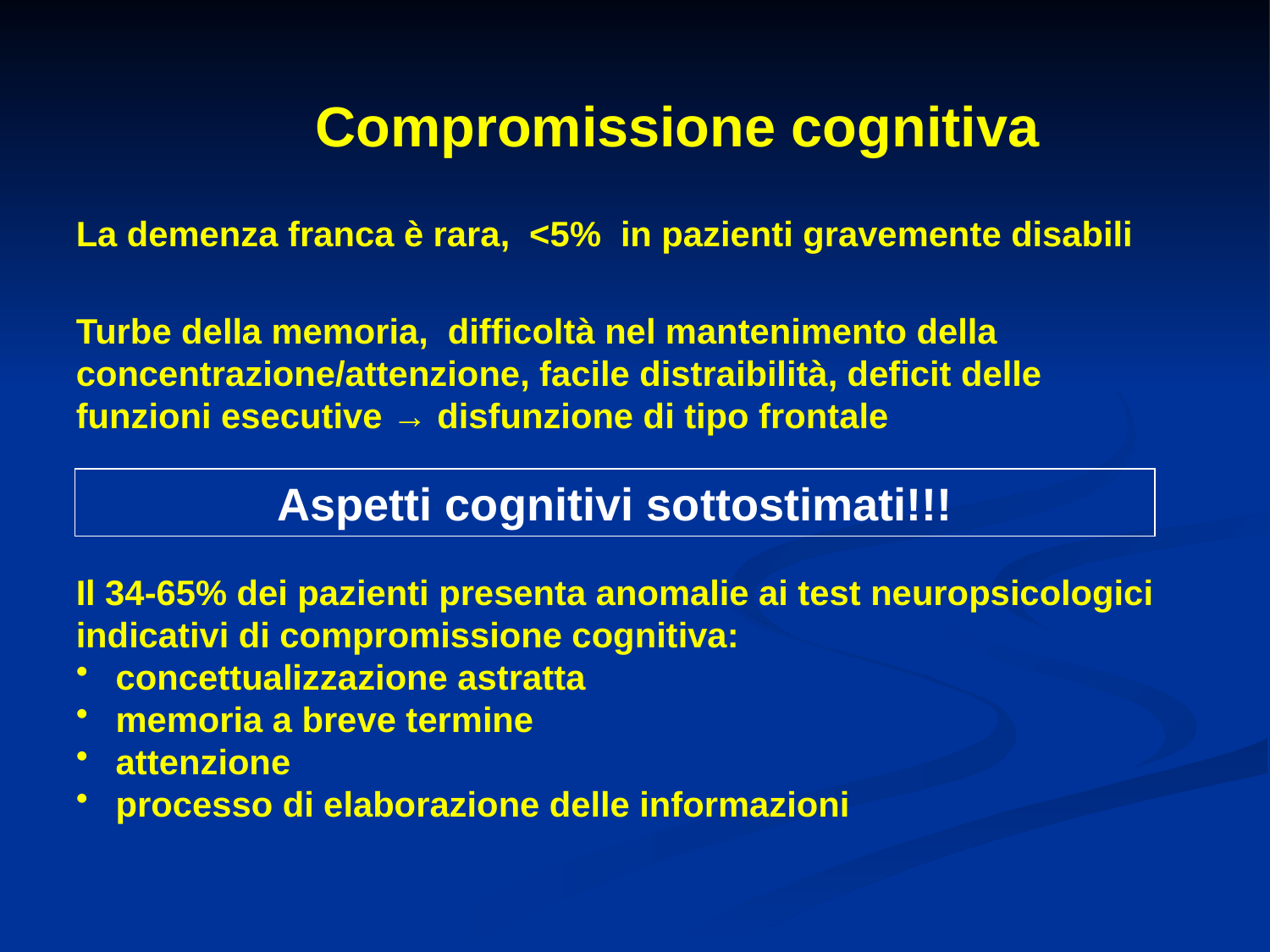

Compromissione cognitiva
La demenza franca è rara,  <5%  in pazienti gravemente disabili
Turbe della memoria,  difficoltà nel mantenimento della concentrazione/attenzione, facile distraibilità, deficit delle funzioni esecutive → disfunzione di tipo frontale
Aspetti cognitivi sottostimati!!!
Il 34-65% dei pazienti presenta anomalie ai test neuropsicologici indicativi di compromissione cognitiva:
 concettualizzazione astratta
 memoria a breve termine
 attenzione
 processo di elaborazione delle informazioni